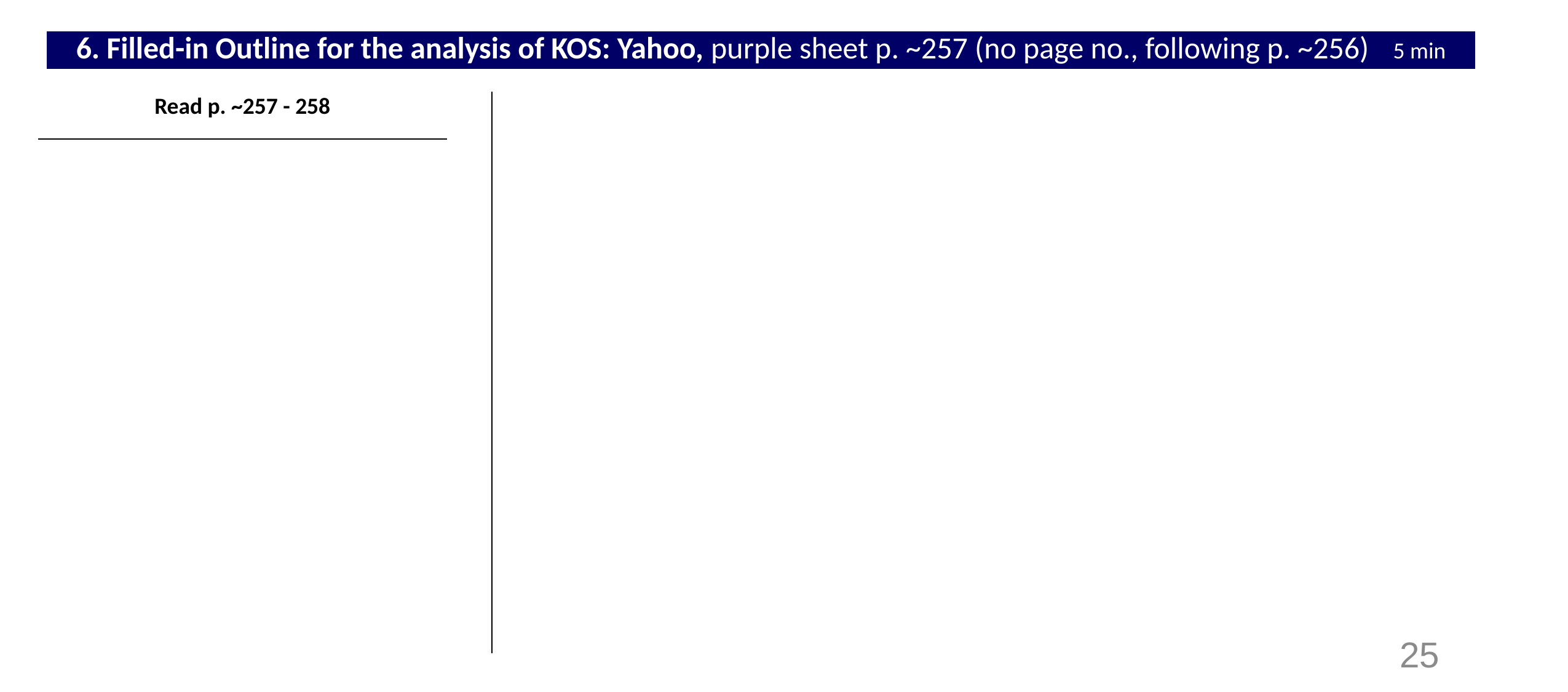

| 6. Filled-in Outline for the analysis of KOS: Yahoo, purple sheet p. ~257 (no page no., following p. ~256) 5 min |
| --- |
|  |
| --- |
| Read p. ~257 - 258 |  |
| --- | --- |
|  |  |
25